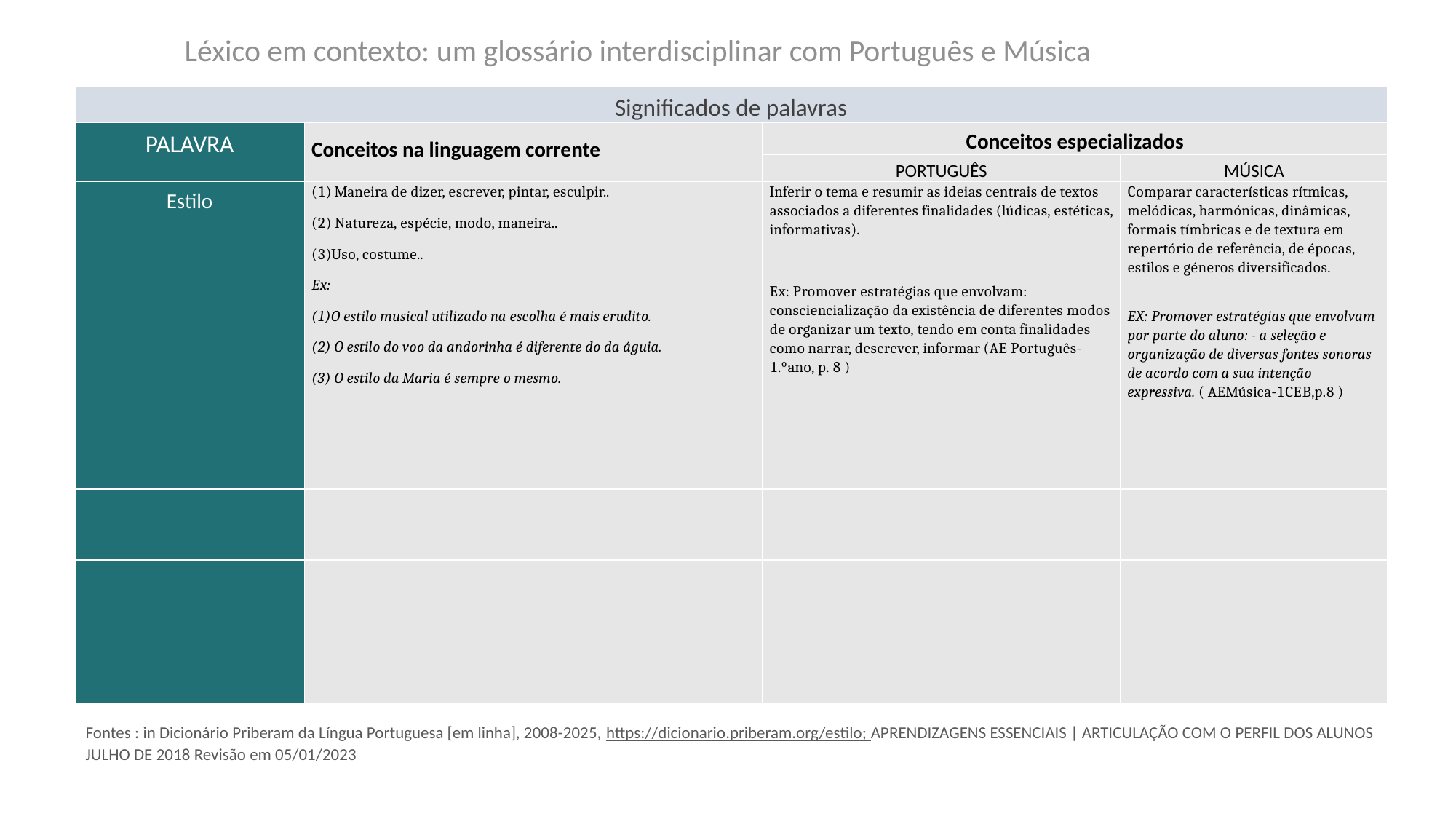

# Léxico em contexto: um glossário interdisciplinar com Português e Música
| Significados de palavras |  |  |  |
| --- | --- | --- | --- |
| PALAVRA | Conceitos na linguagem corrente | Conceitos especializados |  |
|  |  | PORTUGUÊS | MÚSICA |
| Estilo | (1) Maneira de dizer, escrever, pintar, esculpir.. (2) Natureza, espécie, modo, maneira.. (3)Uso, costume.. Ex: (1)O estilo musical utilizado na escolha é mais erudito. (2) O estilo do voo da andorinha é diferente do da águia. (3) O estilo da Maria é sempre o mesmo. | Inferir o tema e resumir as ideias centrais de textos associados a diferentes finalidades (lúdicas, estéticas, informativas). Ex: Promover estratégias que envolvam: consciencialização da existência de diferentes modos de organizar um texto, tendo em conta finalidades como narrar, descrever, informar (AE Português- 1.ºano, p. 8 ) | Comparar características rítmicas, melódicas, harmónicas, dinâmicas, formais tímbricas e de textura em repertório de referência, de épocas, estilos e géneros diversificados. EX: Promover estratégias que envolvam por parte do aluno: - a seleção e organização de diversas fontes sonoras de acordo com a sua intenção expressiva. ( AEMúsica-1CEB,p.8 ) |
|  |  |  |  |
|  |  |  |  |
Fontes : in Dicionário Priberam da Língua Portuguesa [em linha], 2008-2025, https://dicionario.priberam.org/estilo; APRENDIZAGENS ESSENCIAIS | ARTICULAÇÃO COM O PERFIL DOS ALUNOS JULHO DE 2018 Revisão em 05/01/2023